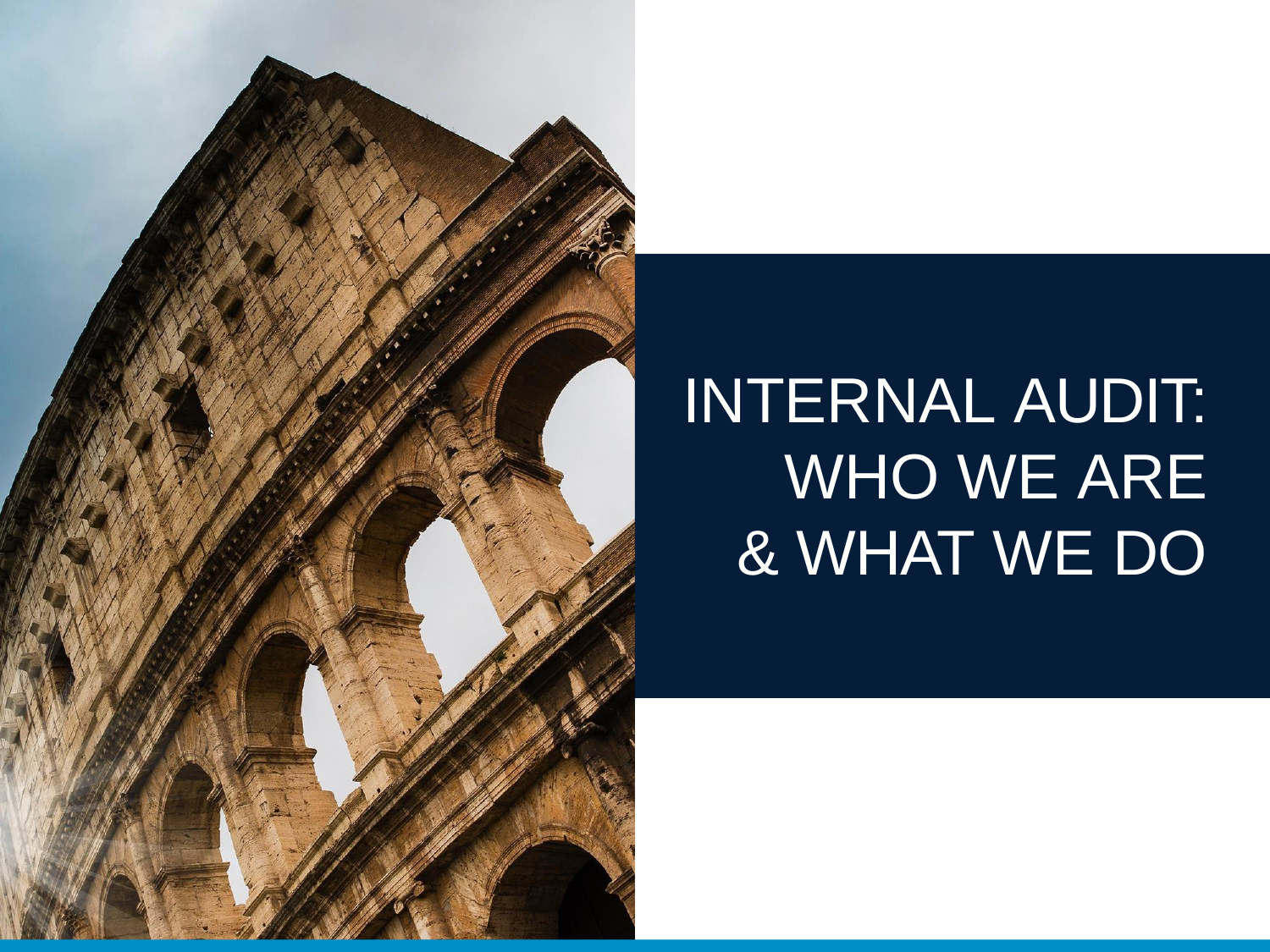

# INTERNAL AUDIT: WHO WE ARE & WHAT WE DO